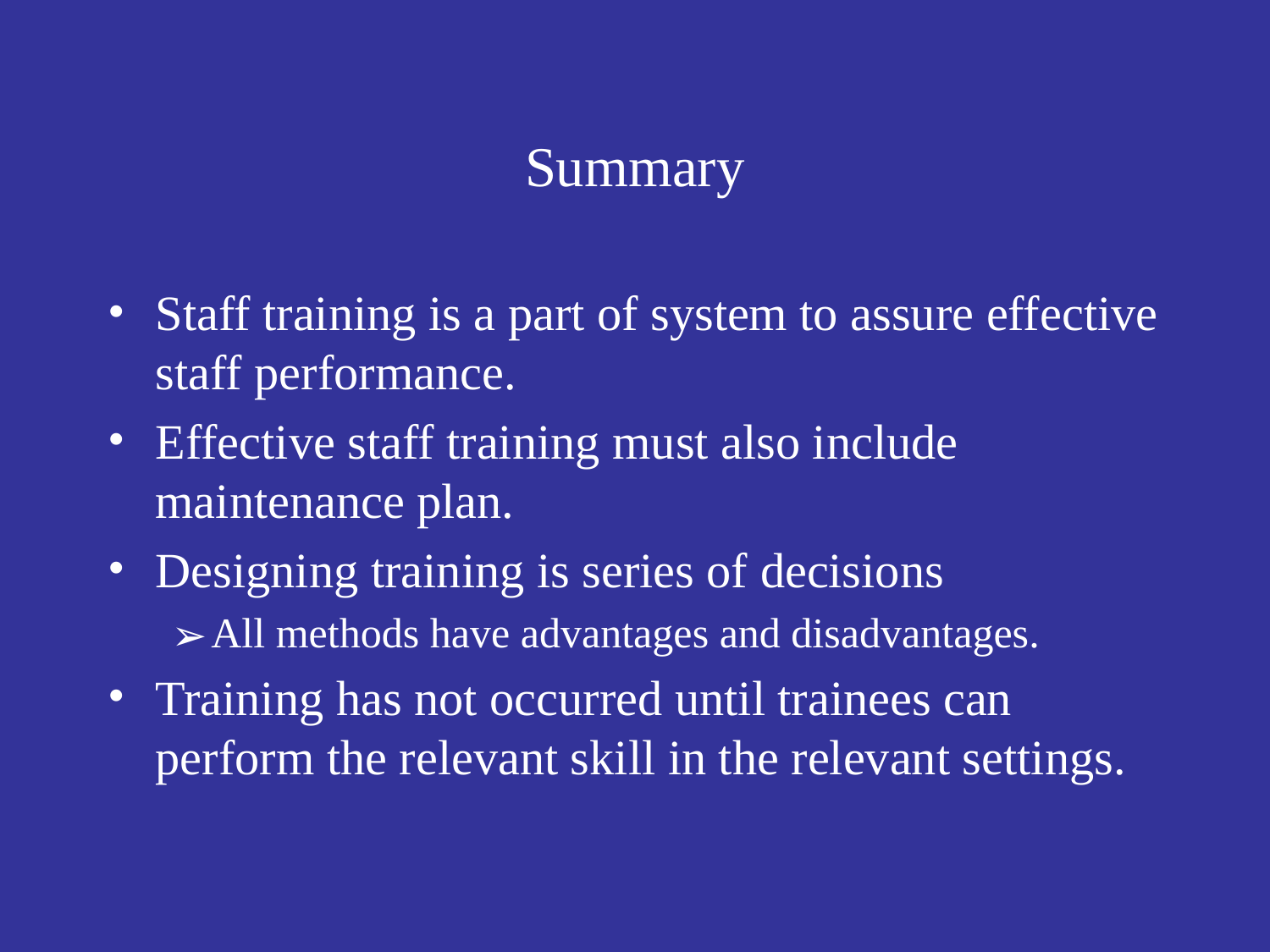

# Summary
Staff training is a part of system to assure effective staff performance.
Effective staff training must also include maintenance plan.
Designing training is series of decisions
All methods have advantages and disadvantages.
Training has not occurred until trainees can perform the relevant skill in the relevant settings.